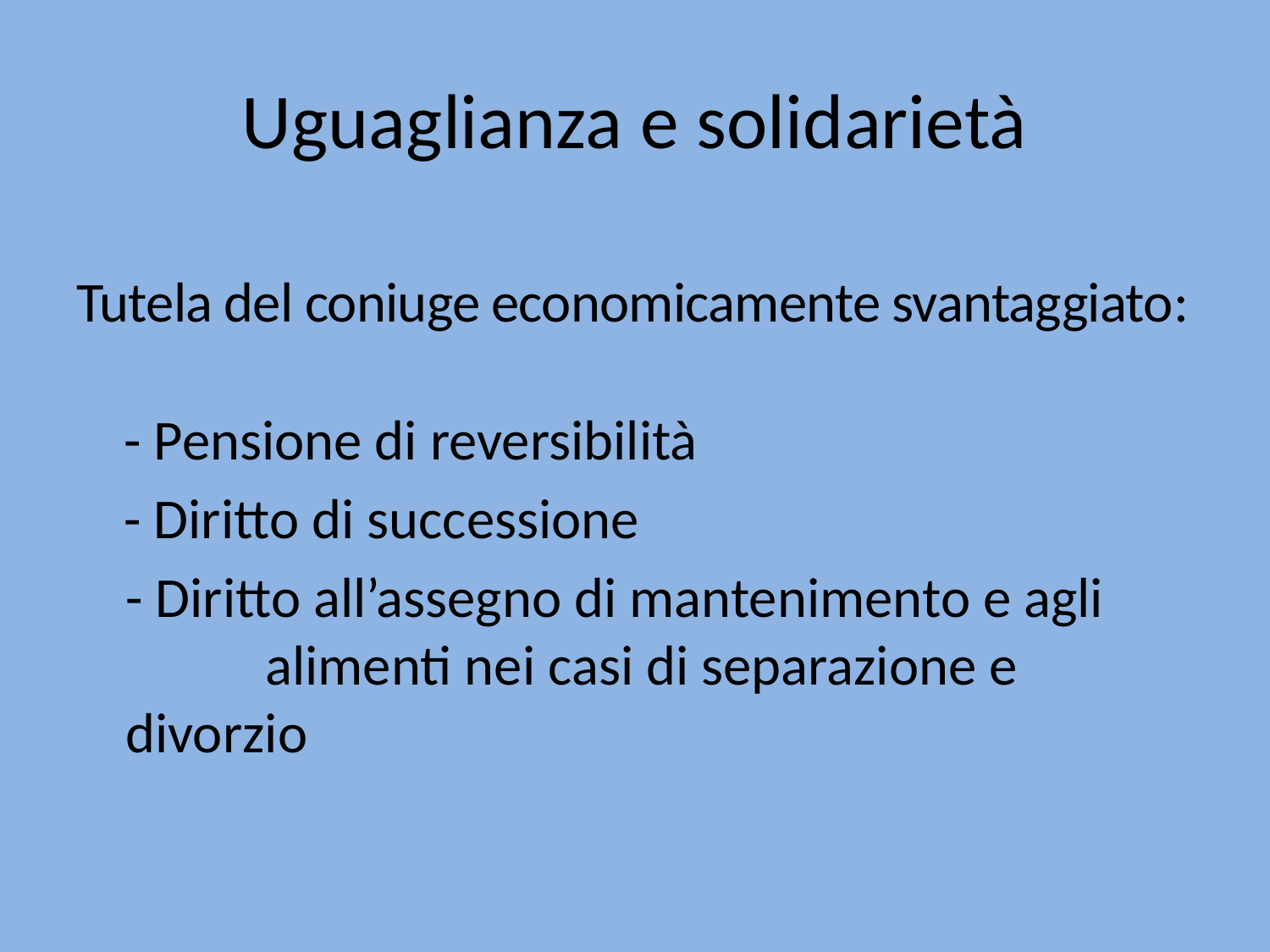

# Uguaglianza e solidarietà
Tutela del coniuge economicamente svantaggiato:

	- Pensione di reversibilità
	- Diritto di successione
	- Diritto all’assegno di mantenimento e agli 		 alimenti nei casi di separazione e divorzio